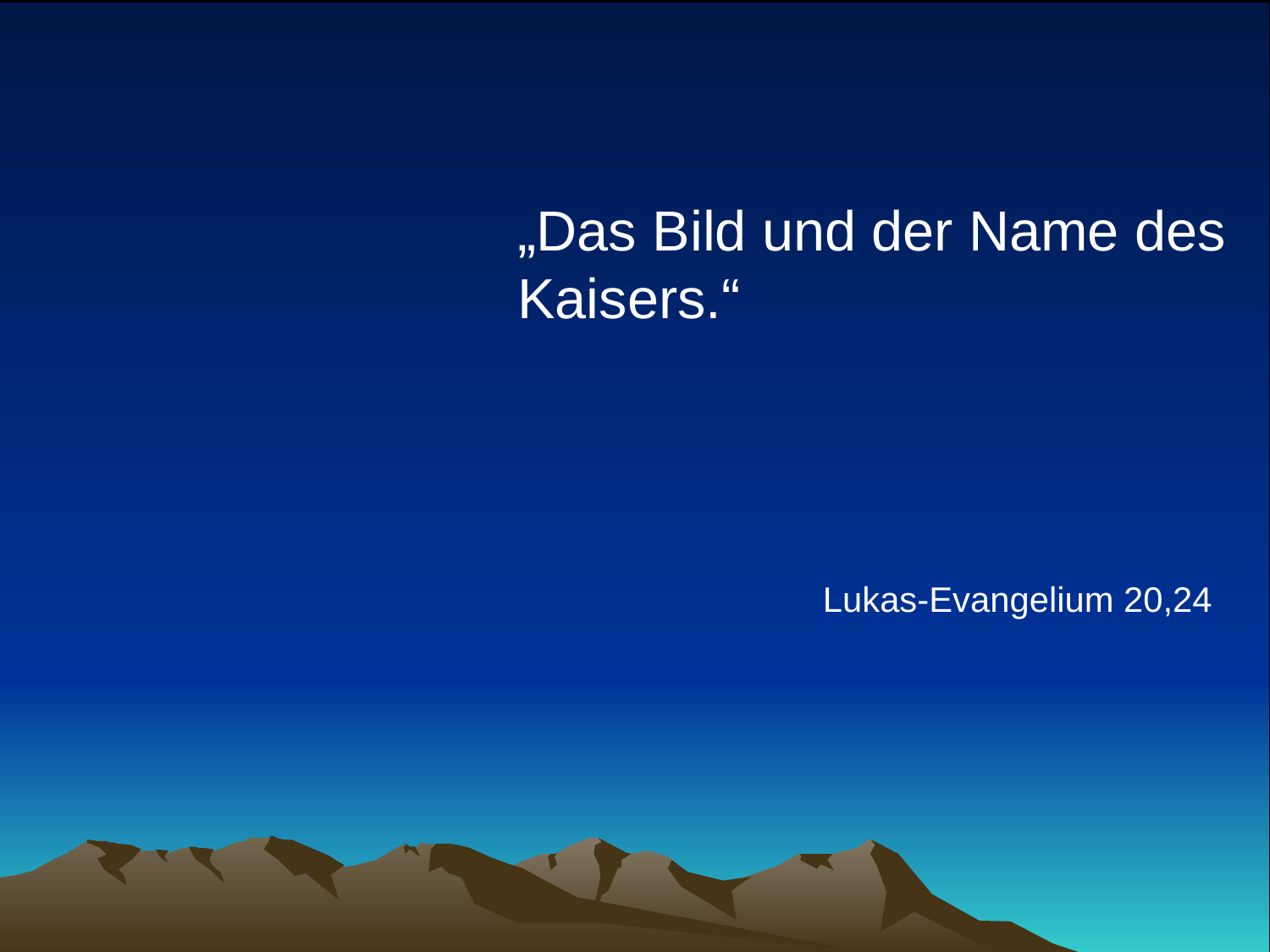

# „Das Bild und der Name des Kaisers.“
Lukas-Evangelium 20,24